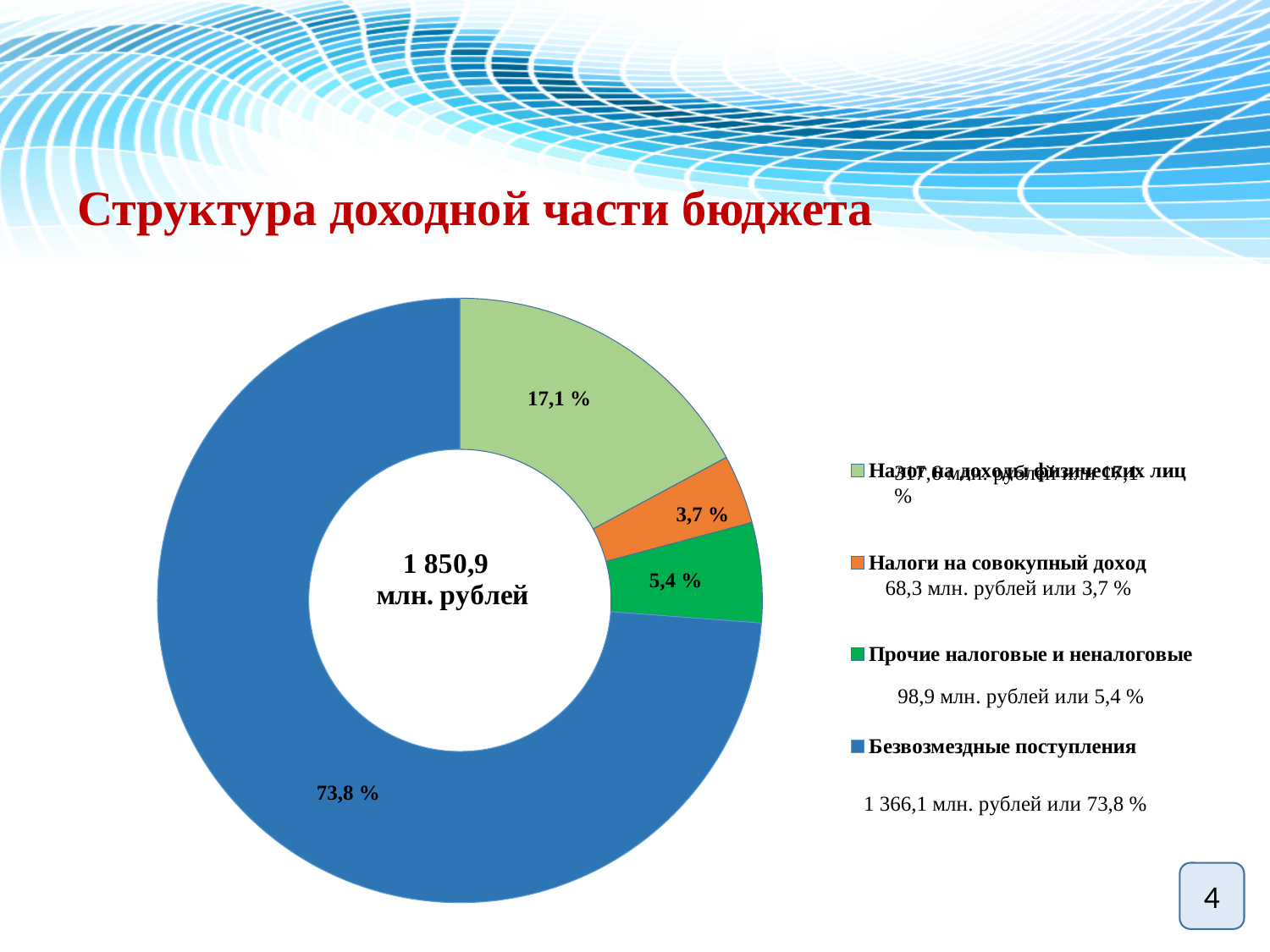

# Структура доходной части бюджета

### Chart

| Category |  |
|---|---|
| Налог на доходы физических лиц | 317.6 |
| Налоги на совокупный доход | 68.3 |
| Прочие налоговые и неналоговые  | 98.9 |
| Безвозмездные поступления | 1366.1 |
73,8 %
4